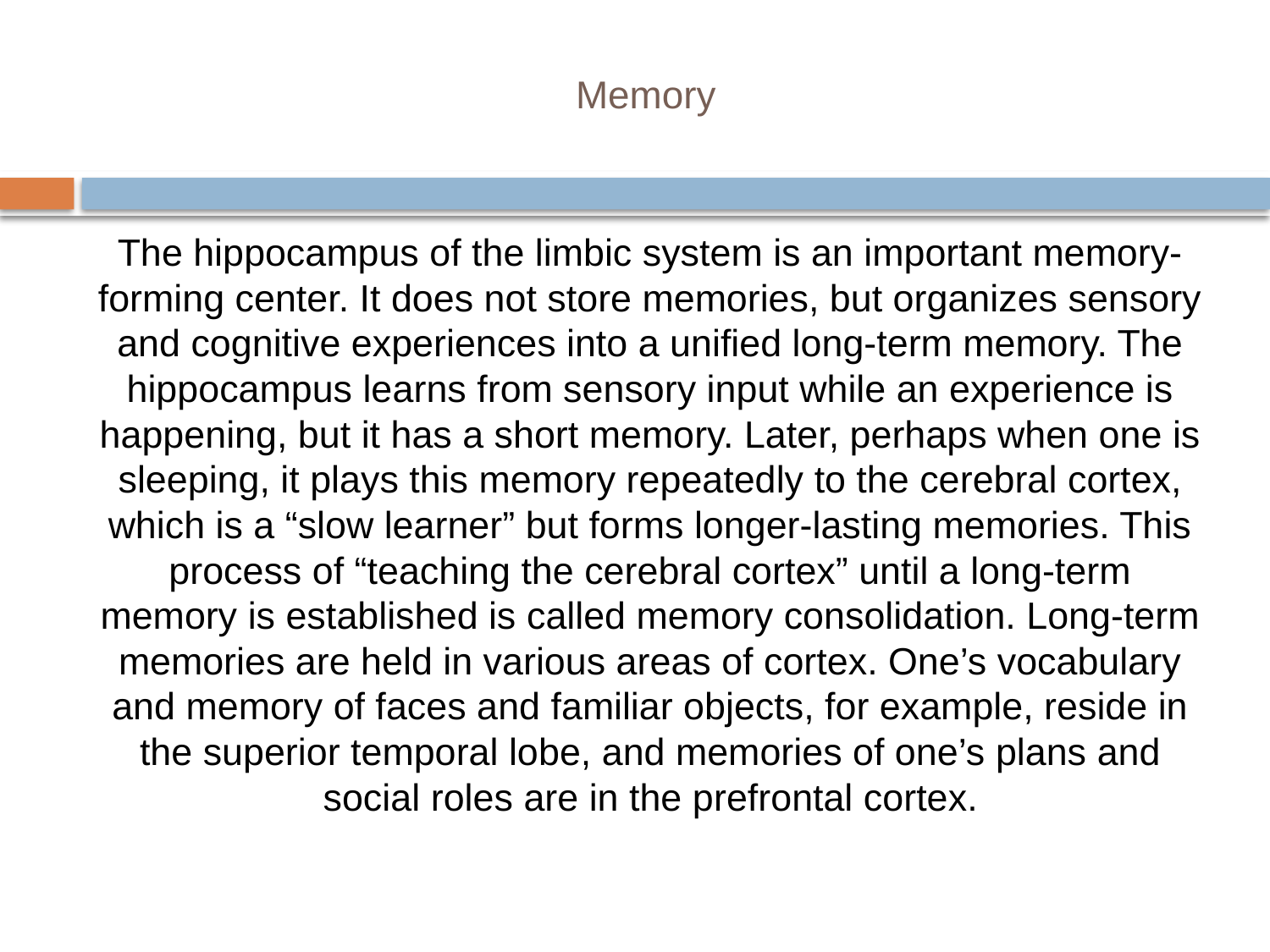

# Memory
The hippocampus of the limbic system is an important memory-forming center. It does not store memories, but organizes sensory and cognitive experiences into a unified long-term memory. The hippocampus learns from sensory input while an experience is happening, but it has a short memory. Later, perhaps when one is sleeping, it plays this memory repeatedly to the cerebral cortex, which is a “slow learner” but forms longer-lasting memories. This process of “teaching the cerebral cortex” until a long-term memory is established is called memory consolidation. Long-term memories are held in various areas of cortex. One’s vocabulary and memory of faces and familiar objects, for example, reside in the superior temporal lobe, and memories of one’s plans and social roles are in the prefrontal cortex.